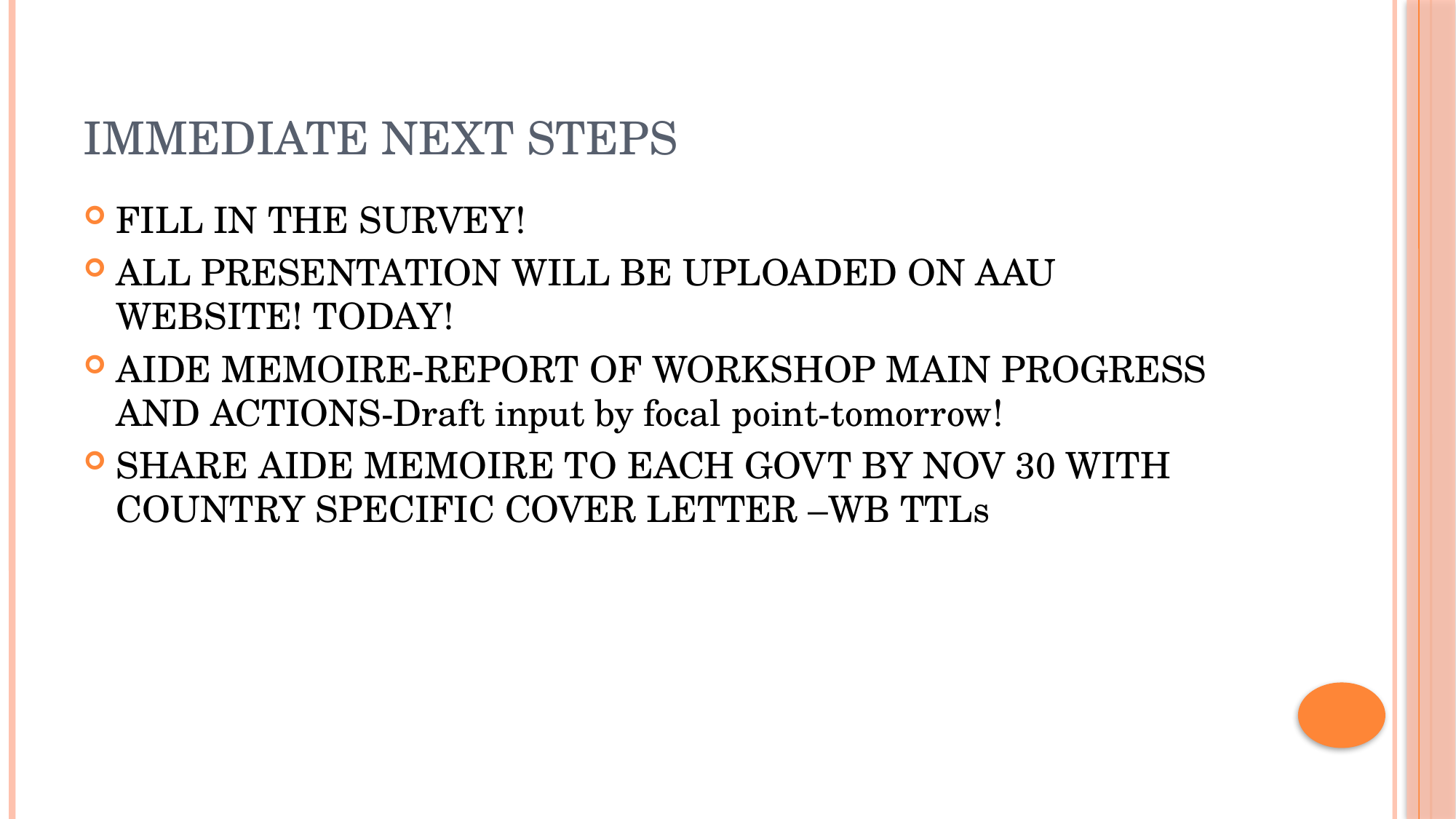

# IMMEDIATE NEXT STEPS
FILL IN THE SURVEY!
ALL PRESENTATION WILL BE UPLOADED ON AAU WEBSITE! TODAY!
AIDE MEMOIRE-REPORT OF WORKSHOP MAIN PROGRESS AND ACTIONS-Draft input by focal point-tomorrow!
SHARE AIDE MEMOIRE TO EACH GOVT BY NOV 30 WITH COUNTRY SPECIFIC COVER LETTER –WB TTLs